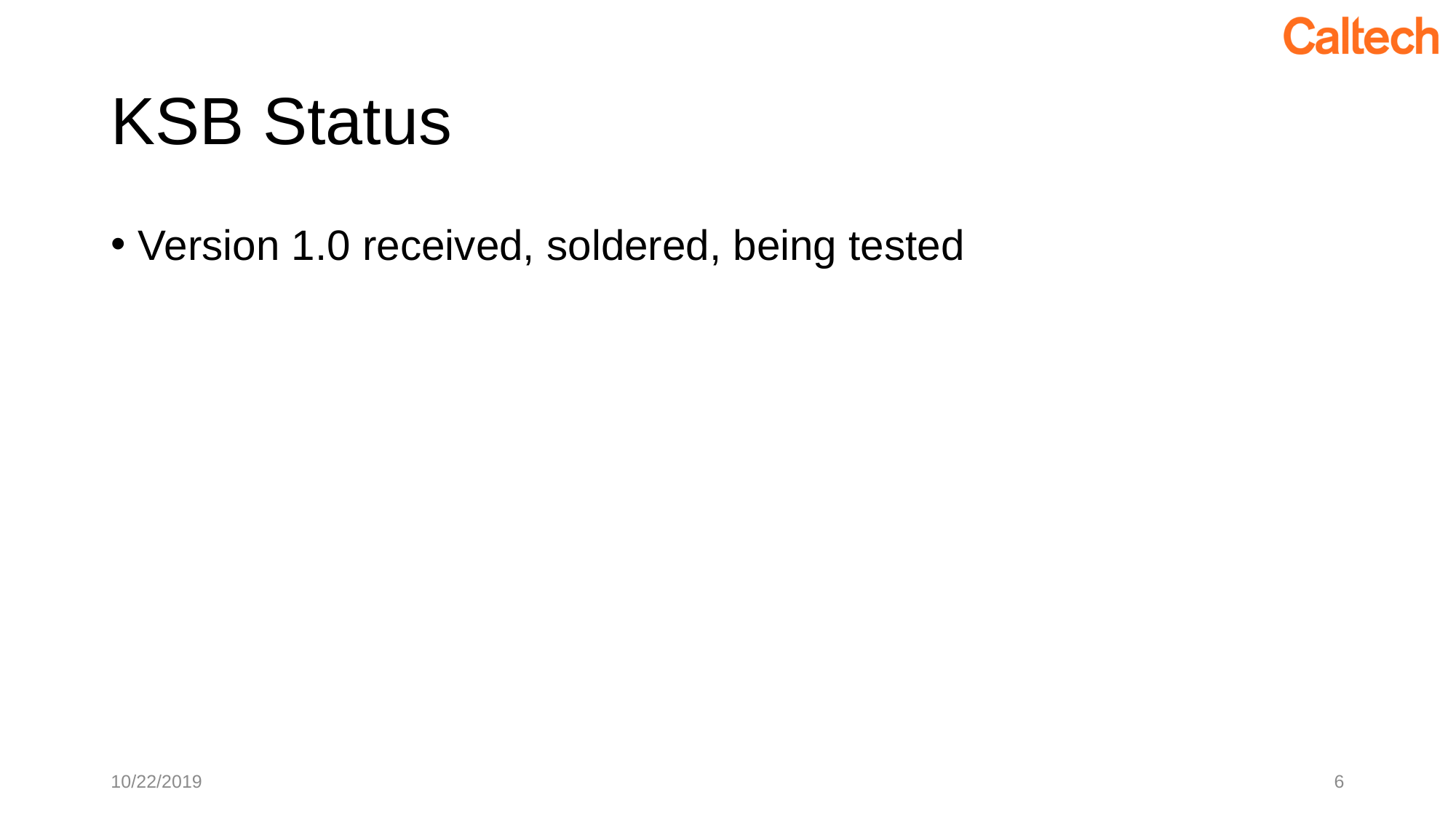

# KSB Status
Version 1.0 received, soldered, being tested

10/22/2019
6